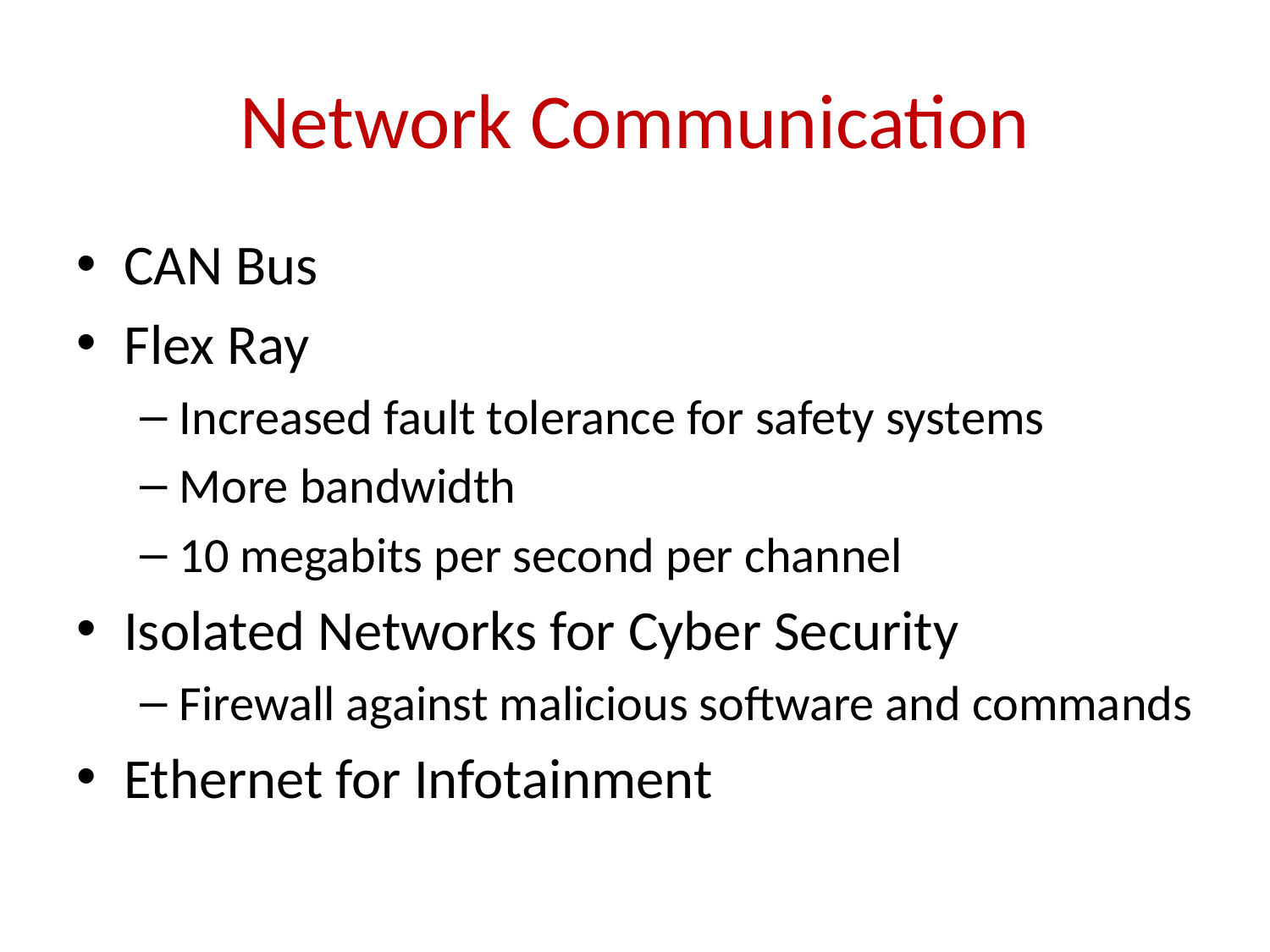

# Network Communication
CAN Bus
Flex Ray
Increased fault tolerance for safety systems
More bandwidth
10 megabits per second per channel
Isolated Networks for Cyber Security
Firewall against malicious software and commands
Ethernet for Infotainment